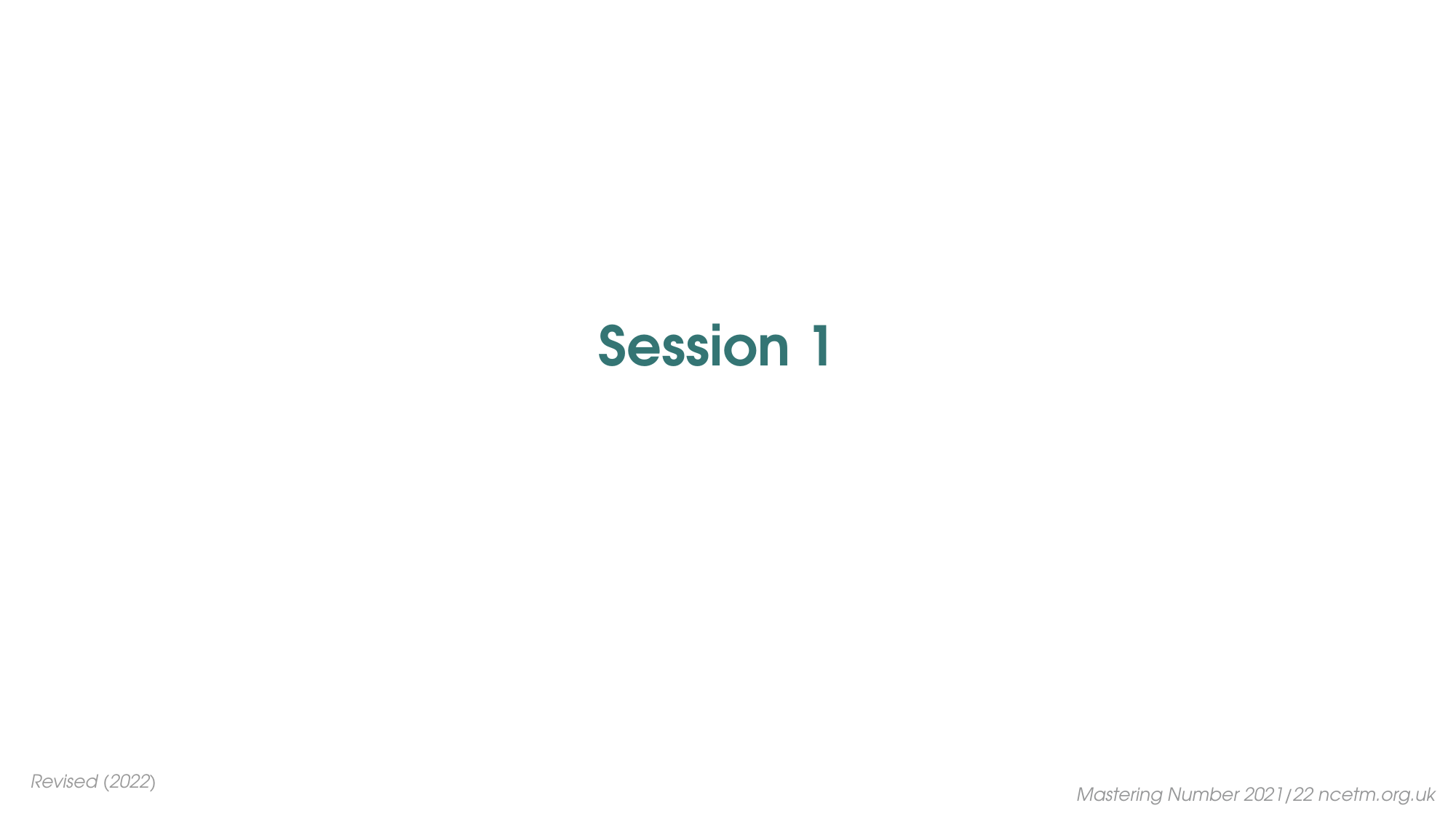

# Session 1
Mastering Number 2021/22 ncetm.org.uk